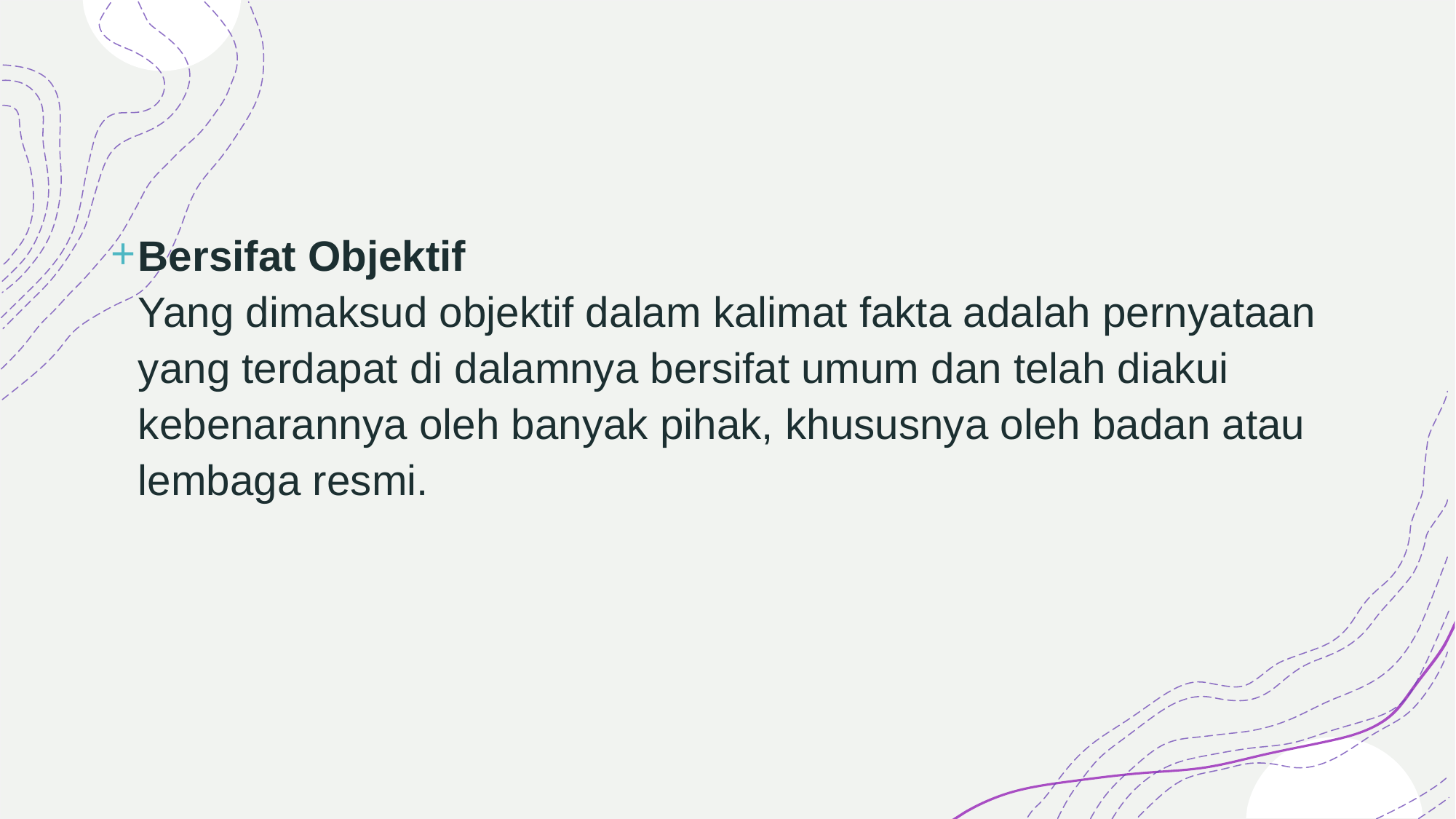

Bersifat Objektif
Yang dimaksud objektif dalam kalimat fakta adalah pernyataan yang terdapat di dalamnya bersifat umum dan telah diakui kebenarannya oleh banyak pihak, khususnya oleh badan atau lembaga resmi.